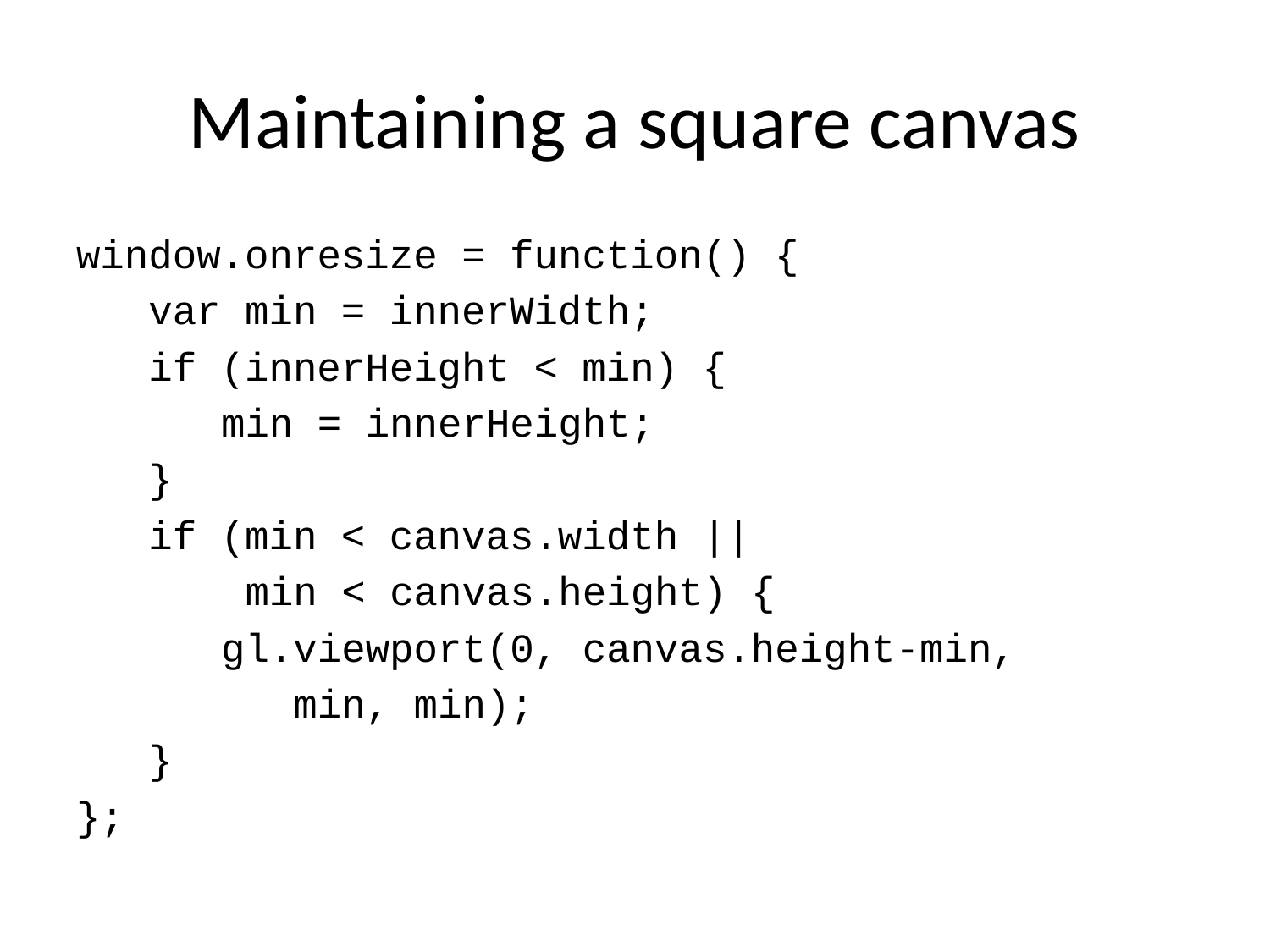

# Maintaining a square canvas
window.onresize = function() {
   var min = innerWidth;
   if (innerHeight < min) {
      min = innerHeight;
   }
   if (min < canvas.width ||
       min < canvas.height) {
      gl.viewport(0, canvas.height-min,
         min, min);
   }
};